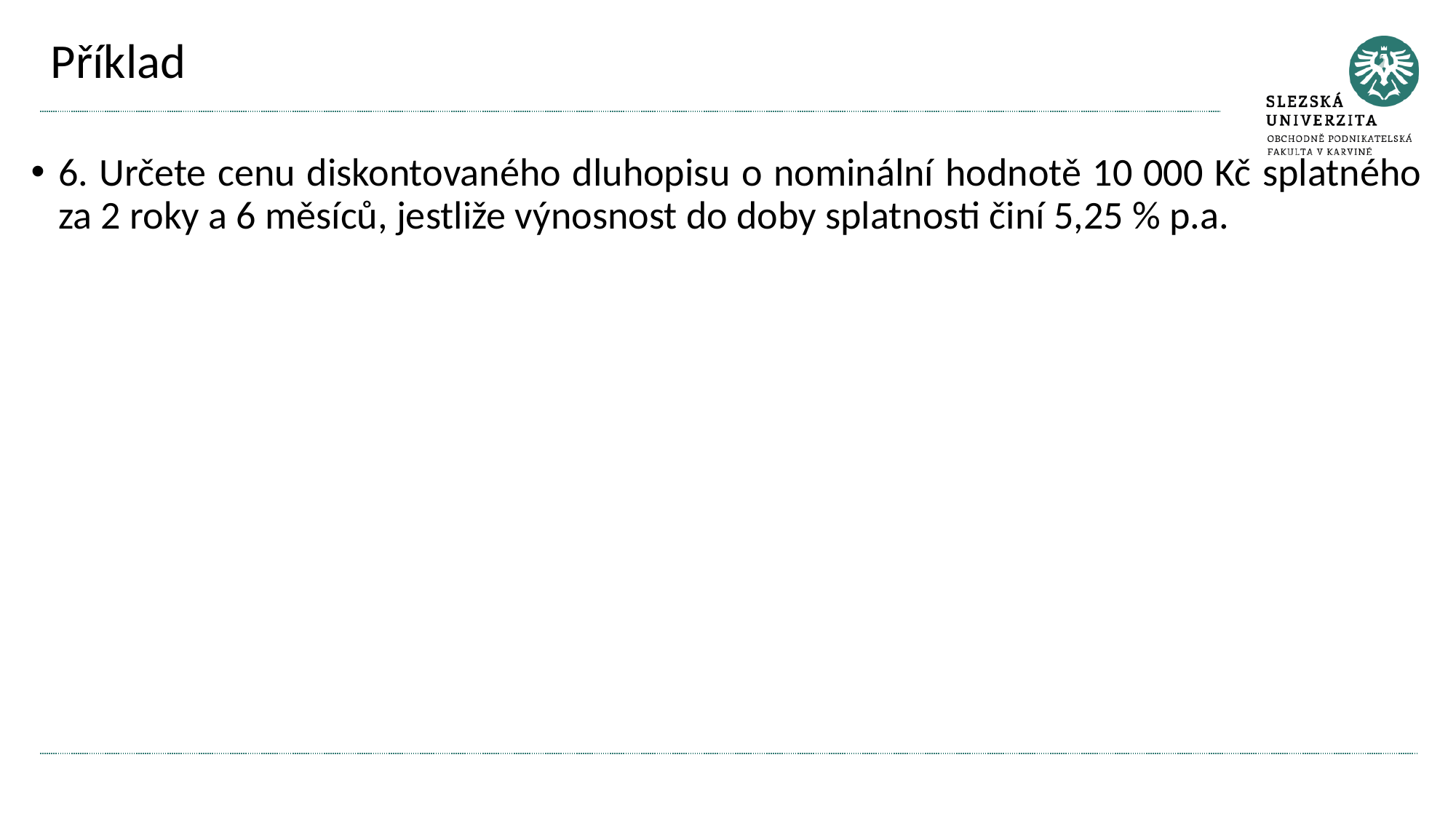

# Příklad
6. Určete cenu diskontovaného dluhopisu o nominální hodnotě 10 000 Kč splatného za 2 roky a 6 měsíců, jestliže výnosnost do doby splatnosti činí 5,25 % p.a.